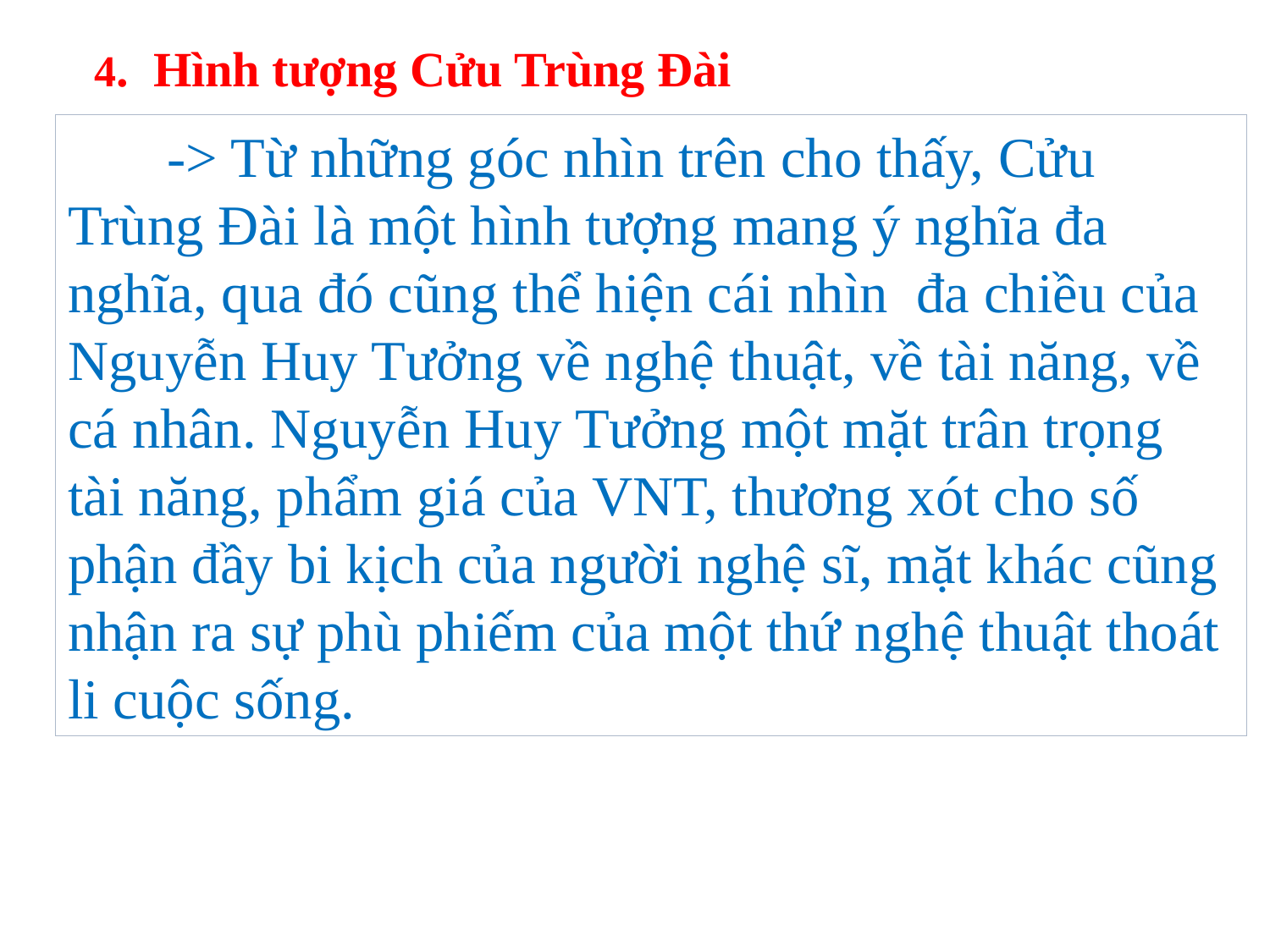

4.  Hình tượng Cửu Trùng Đài

       -> Từ những góc nhìn trên cho thấy, Cửu Trùng Đài là một hình tượng mang ý nghĩa đa nghĩa, qua đó cũng thể hiện cái nhìn  đa chiều của Nguyễn Huy Tưởng về nghệ thuật, về tài năng, về cá nhân. Nguyễn Huy Tưởng một mặt trân trọng tài năng, phẩm giá của VNT, thương xót cho số phận đầy bi kịch của người nghệ sĩ, mặt khác cũng nhận ra sự phù phiếm của một thứ nghệ thuật thoát li cuộc sống.